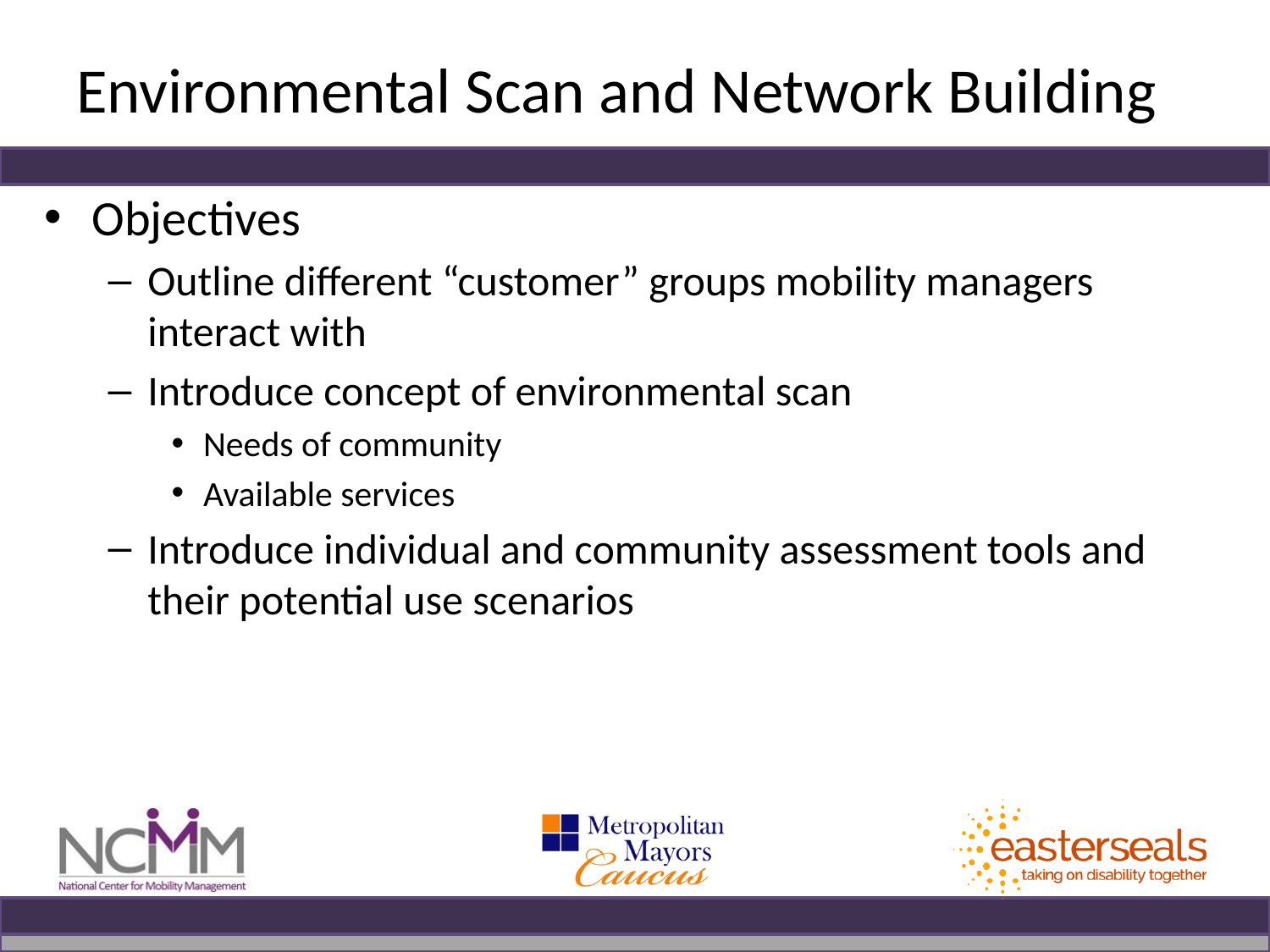

# Environmental Scan and Network Building
Objectives
Outline different “customer” groups mobility managers interact with
Introduce concept of environmental scan
Needs of community
Available services
Introduce individual and community assessment tools and their potential use scenarios